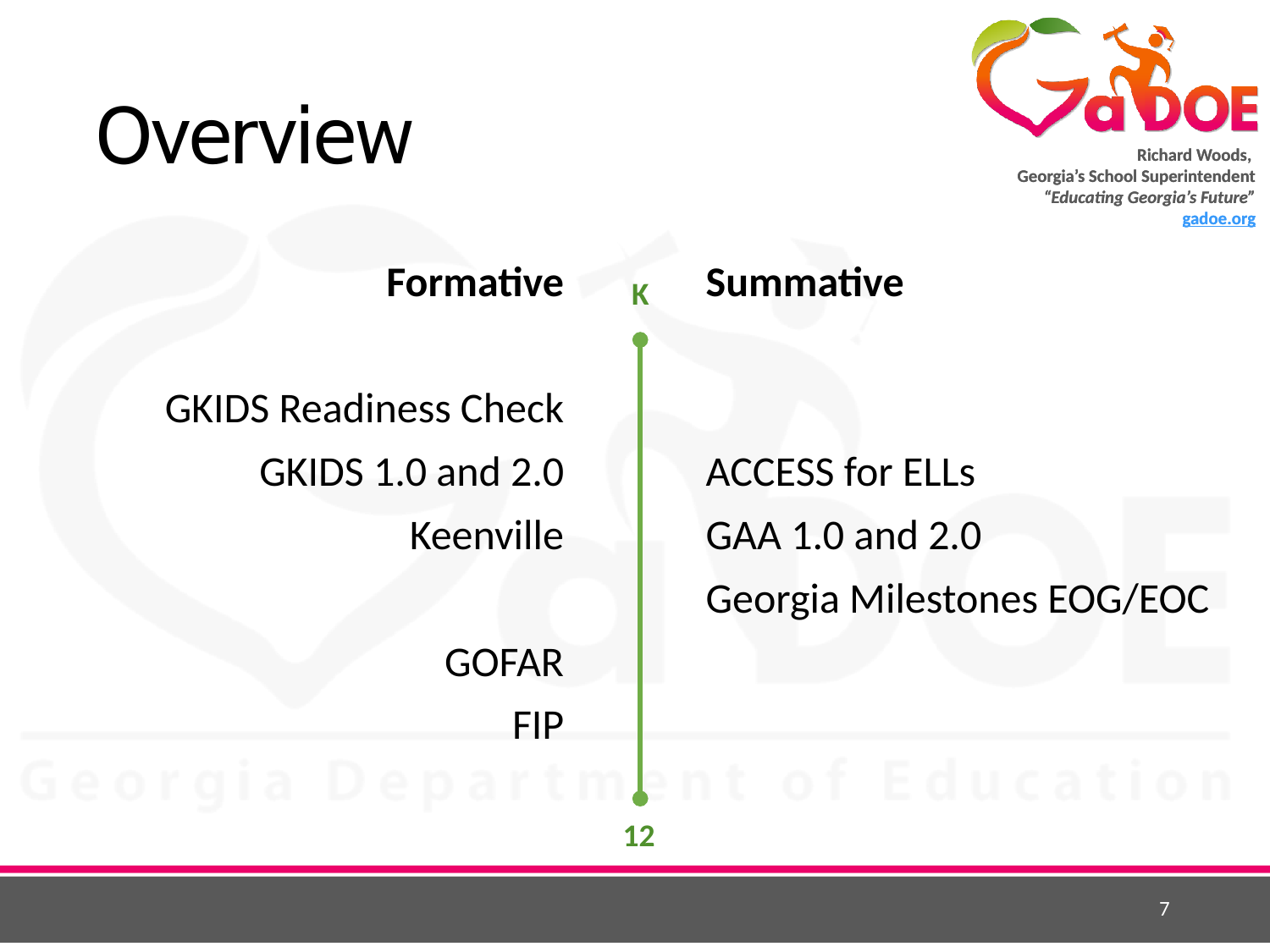

# Overview
Formative

GKIDS Readiness Check
GKIDS 1.0 and 2.0
Keenville

GOFAR
FIP
Summative

ACCESS for ELLs
GAA 1.0 and 2.0
Georgia Milestones EOG/EOC

K
12
7